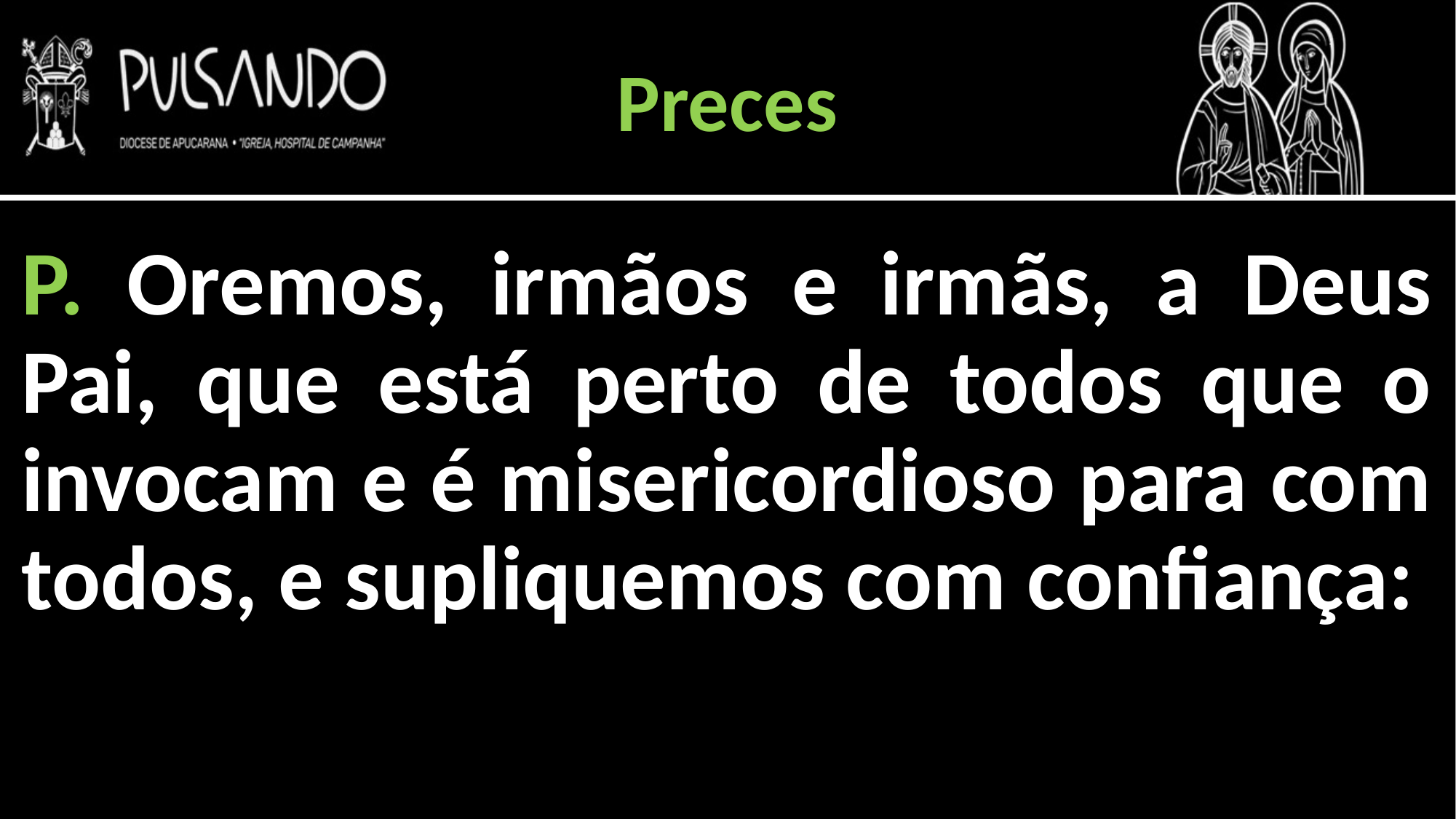

Preces
P. Oremos, irmãos e irmãs, a Deus Pai, que está perto de todos que o invocam e é misericordioso para com todos, e supliquemos com confiança: